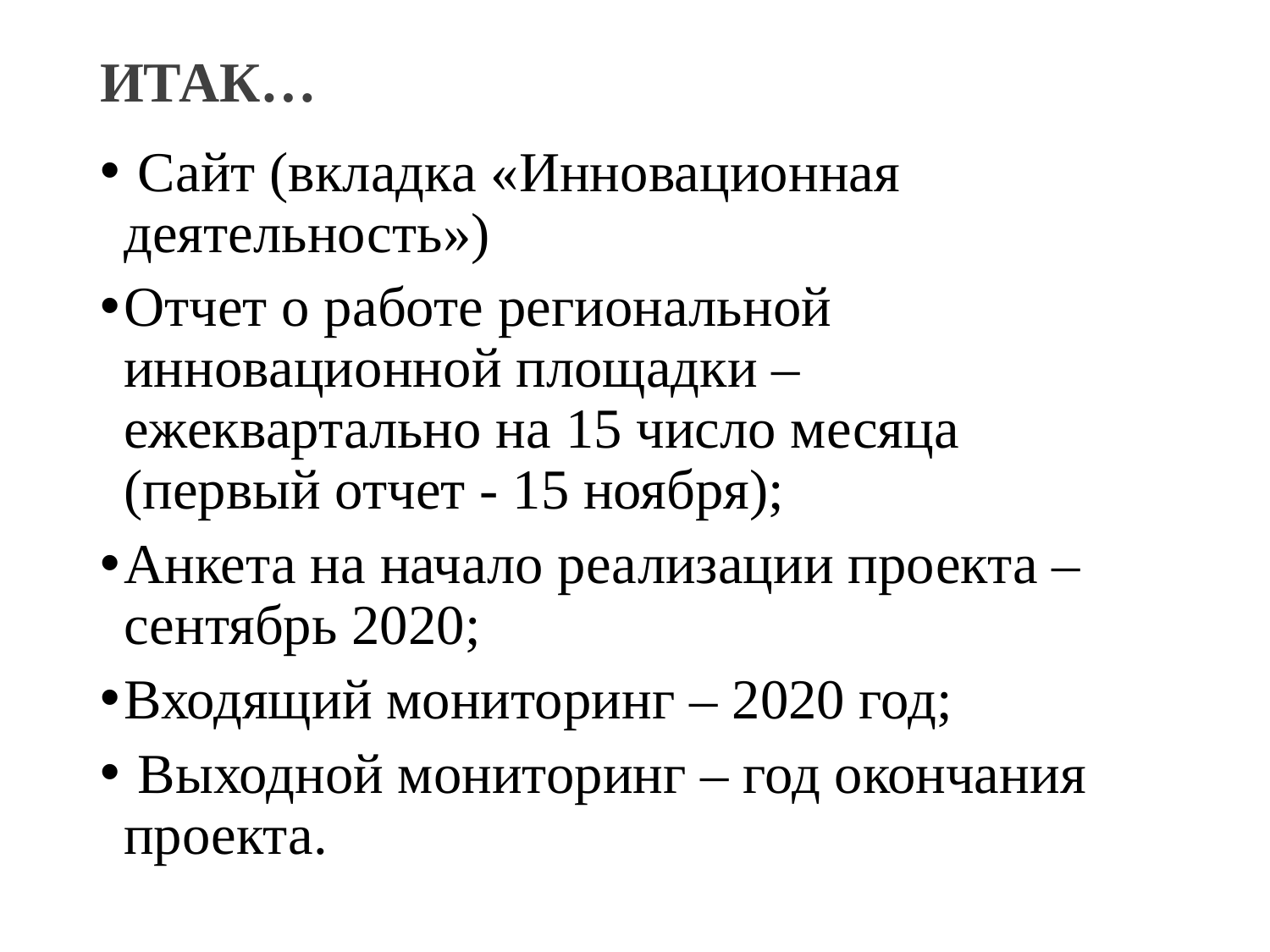

# ИТАК…
 Сайт (вкладка «Инновационная деятельность»)
Отчет о работе региональной инновационной площадки – ежеквартально на 15 число месяца (первый отчет - 15 ноября);
Анкета на начало реализации проекта – сентябрь 2020;
Входящий мониторинг – 2020 год;
 Выходной мониторинг – год окончания проекта.